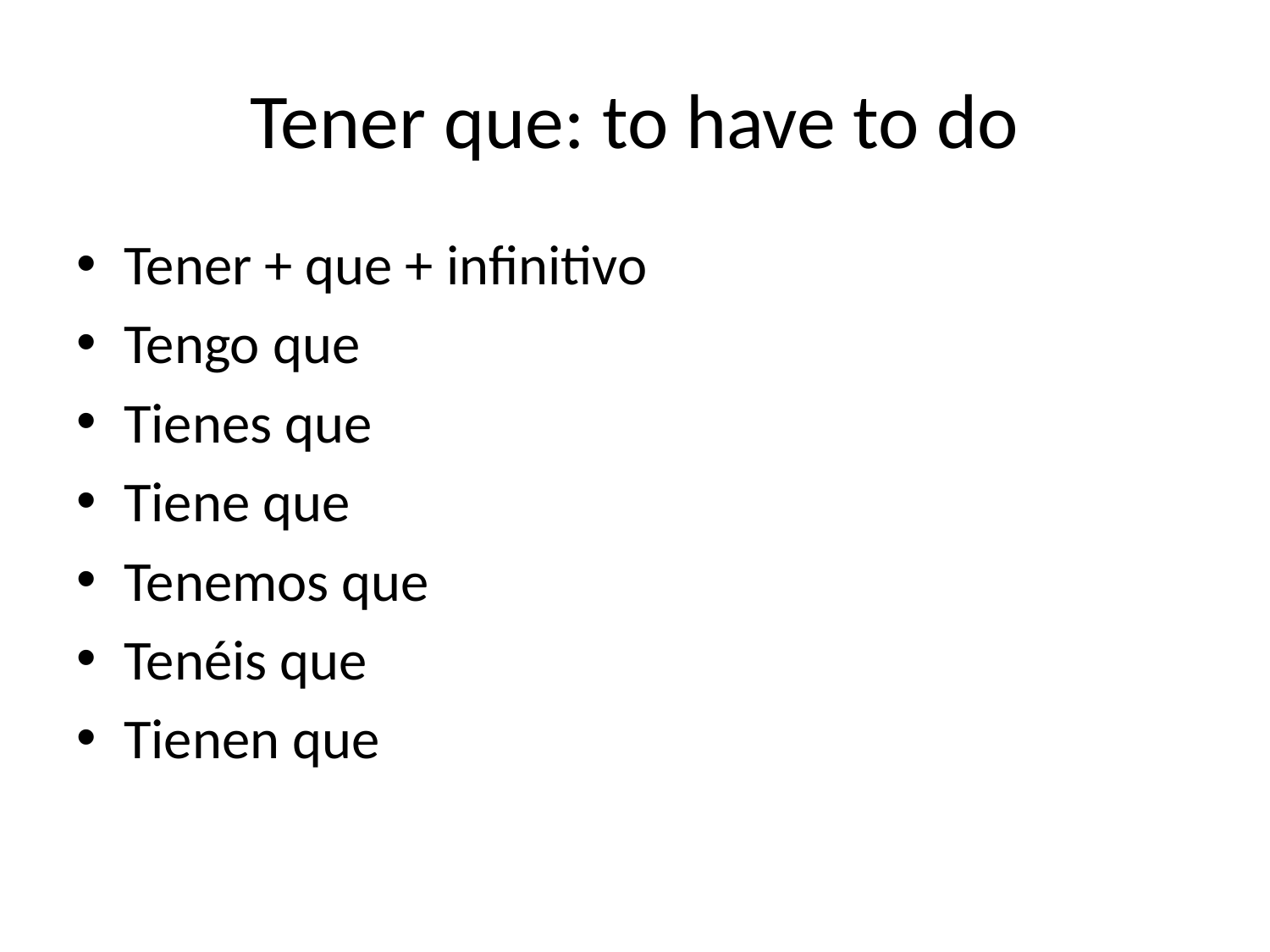

# Tener que: to have to do
Tener + que + infinitivo
Tengo que
Tienes que
Tiene que
Tenemos que
Tenéis que
Tienen que